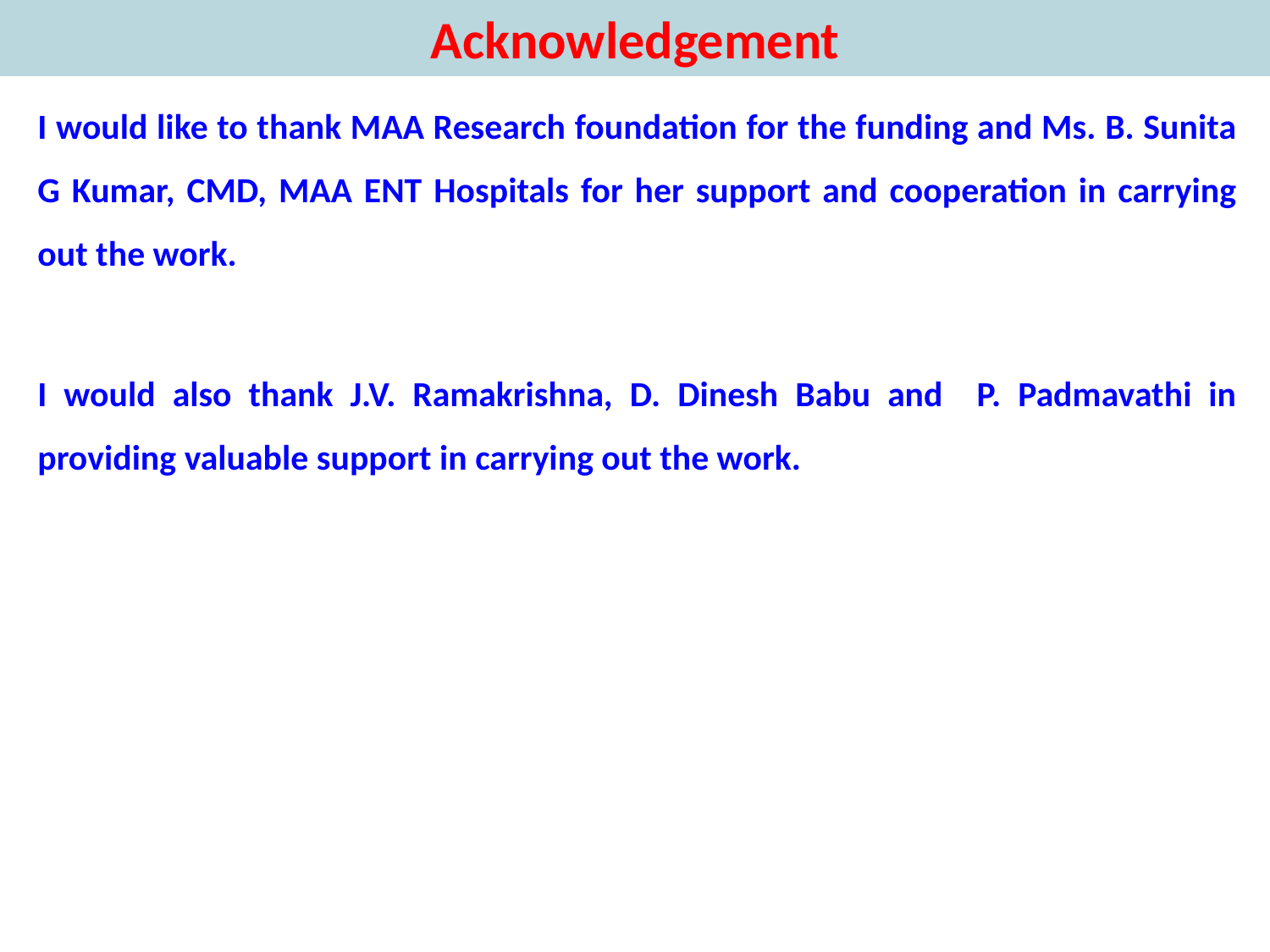

# Acknowledgement
I would like to thank MAA Research foundation for the funding and Ms. B. Sunita G Kumar, CMD, MAA ENT Hospitals for her support and cooperation in carrying out the work.

I would also thank J.V. Ramakrishna, D. Dinesh Babu and  P. Padmavathi in providing valuable support in carrying out the work.